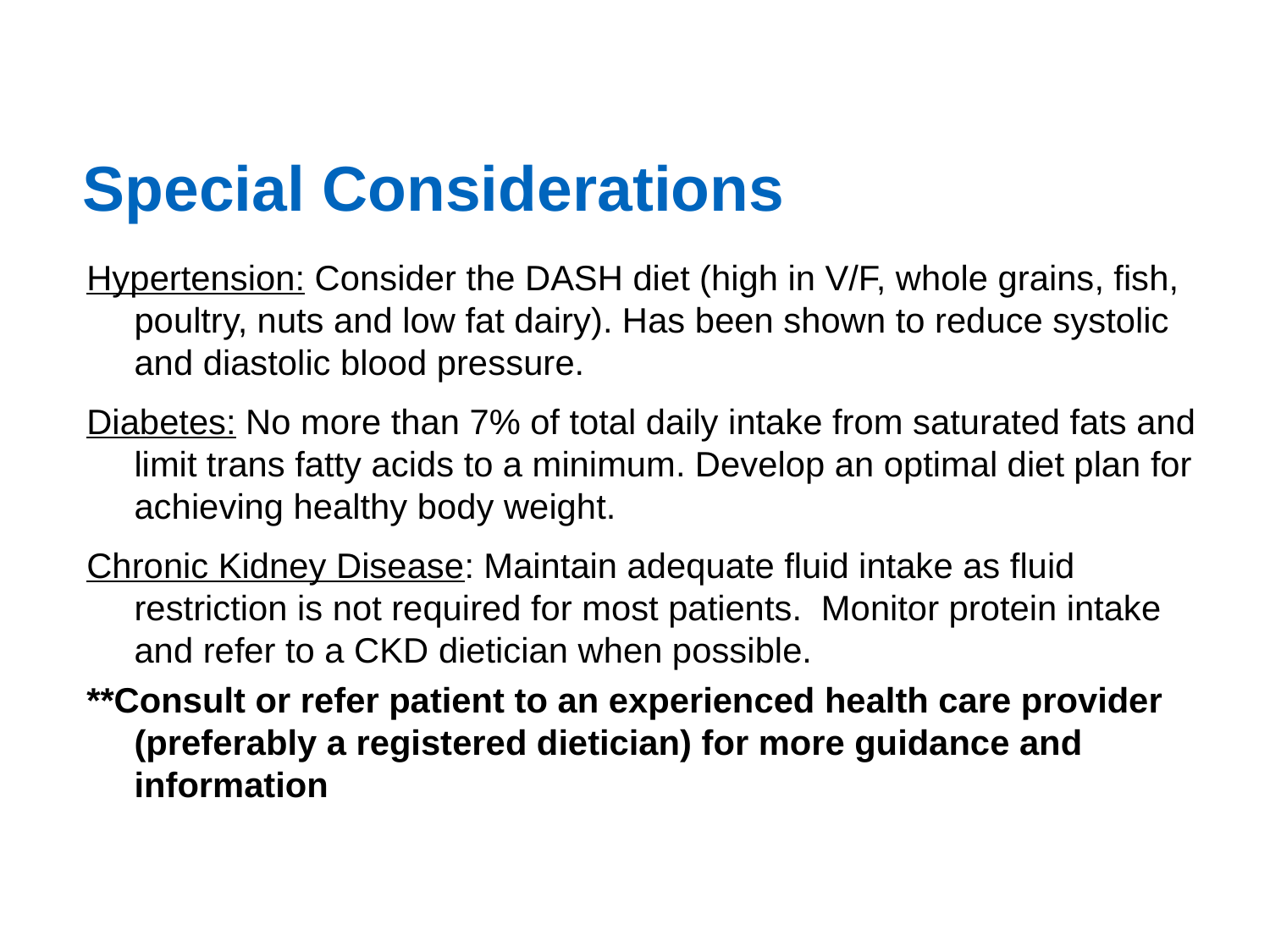

# Special Considerations
Hypertension: Consider the DASH diet (high in V/F, whole grains, fish, poultry, nuts and low fat dairy). Has been shown to reduce systolic and diastolic blood pressure.

Diabetes: No more than 7% of total daily intake from saturated fats and limit trans fatty acids to a minimum. Develop an optimal diet plan for achieving healthy body weight.

Chronic Kidney Disease: Maintain adequate fluid intake as fluid restriction is not required for most patients.  Monitor protein intake and refer to a CKD dietician when possible.
**Consult or refer patient to an experienced health care provider (preferably a registered dietician) for more guidance and information